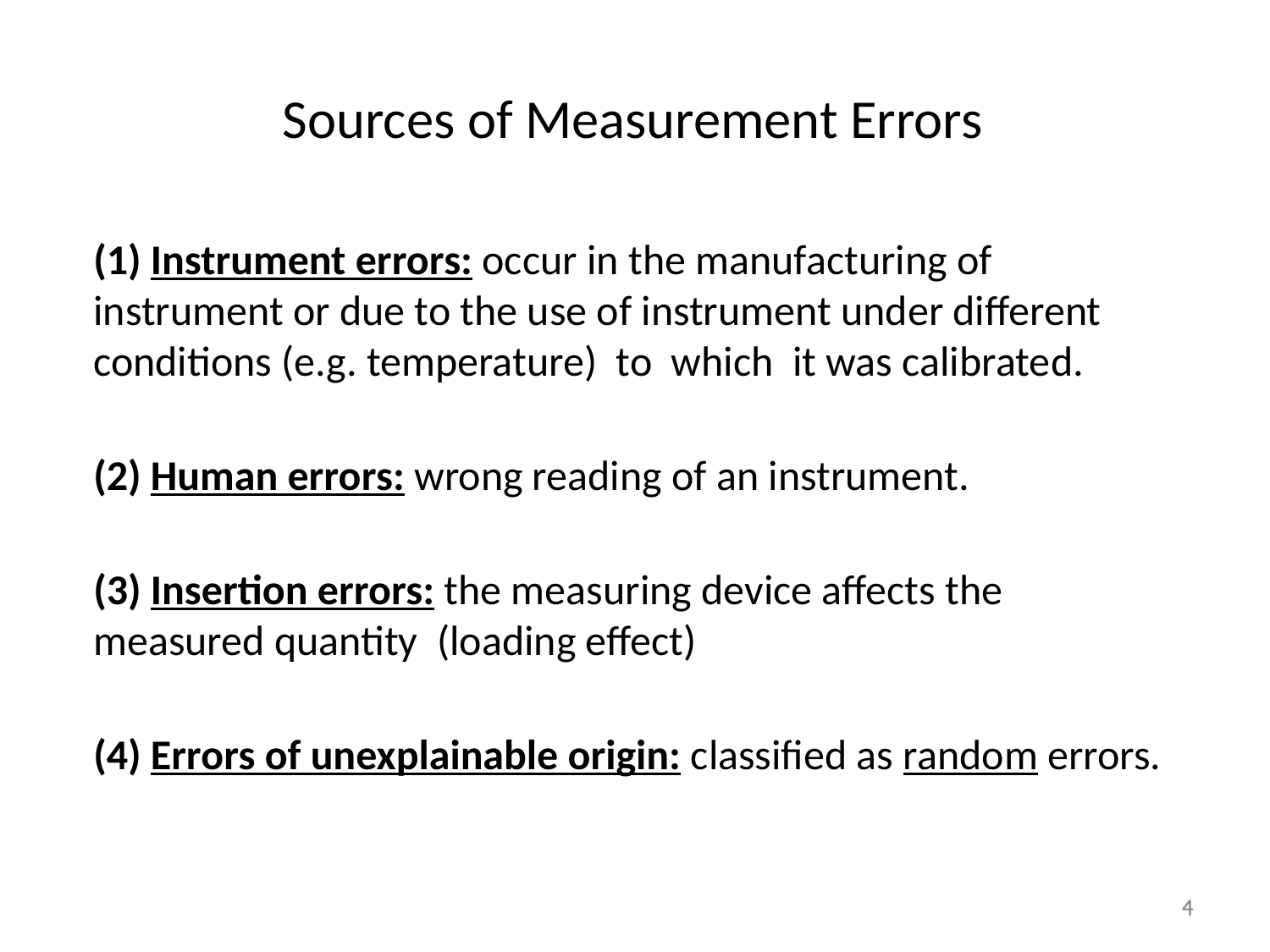

# Sources of Measurement Errors
(1) Instrument errors: occur in the manufacturing of instrument or due to the use of instrument under different  conditions (e.g. temperature)  to  which  it was calibrated.
(2) Human errors: wrong reading of an instrument.
(3) Insertion errors: the measuring device affects the measured quantity  (loading effect)
(4) Errors of unexplainable origin: classified as random errors.

4